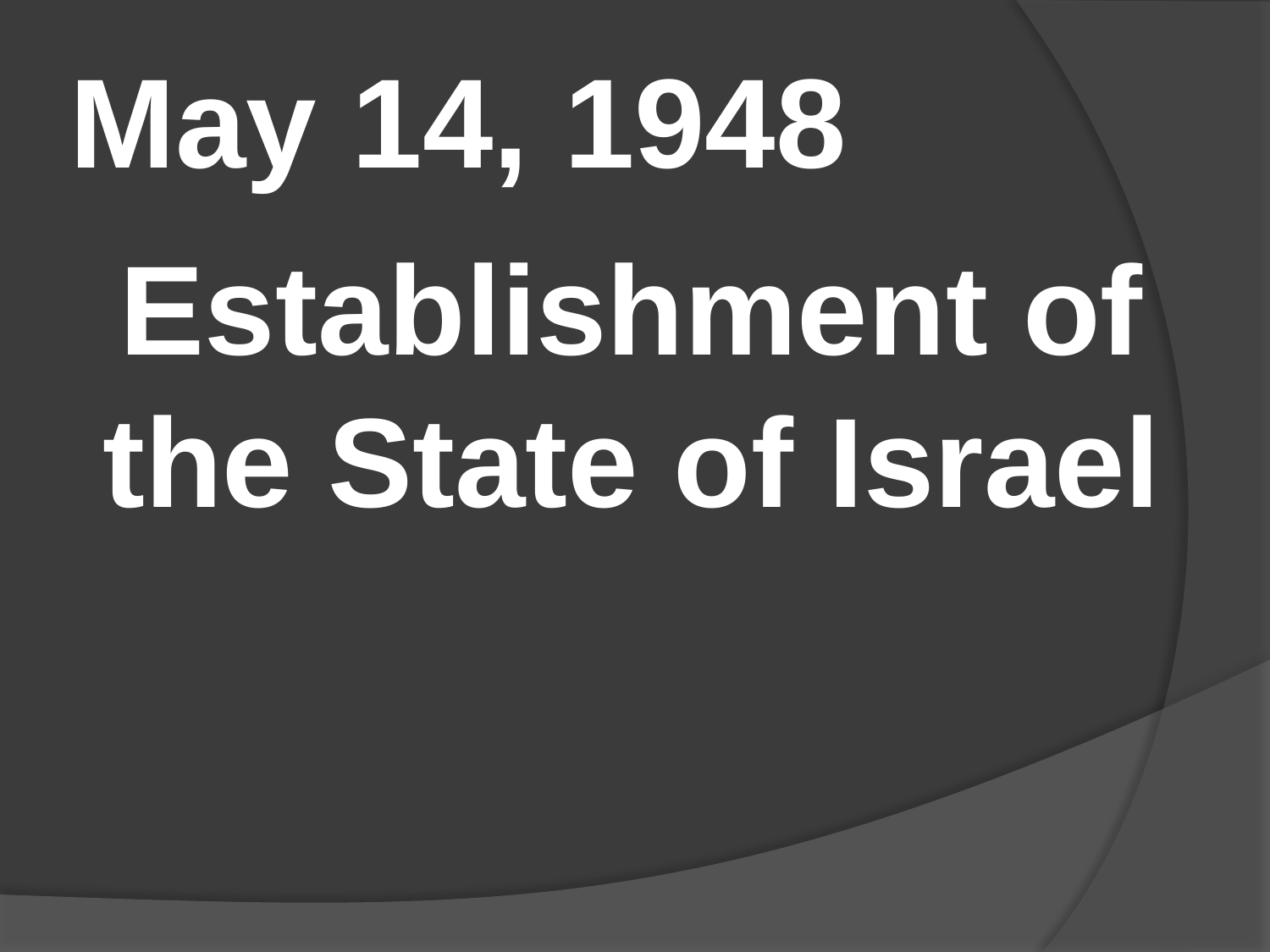

# May 14, 1948
Establishment of the State of Israel